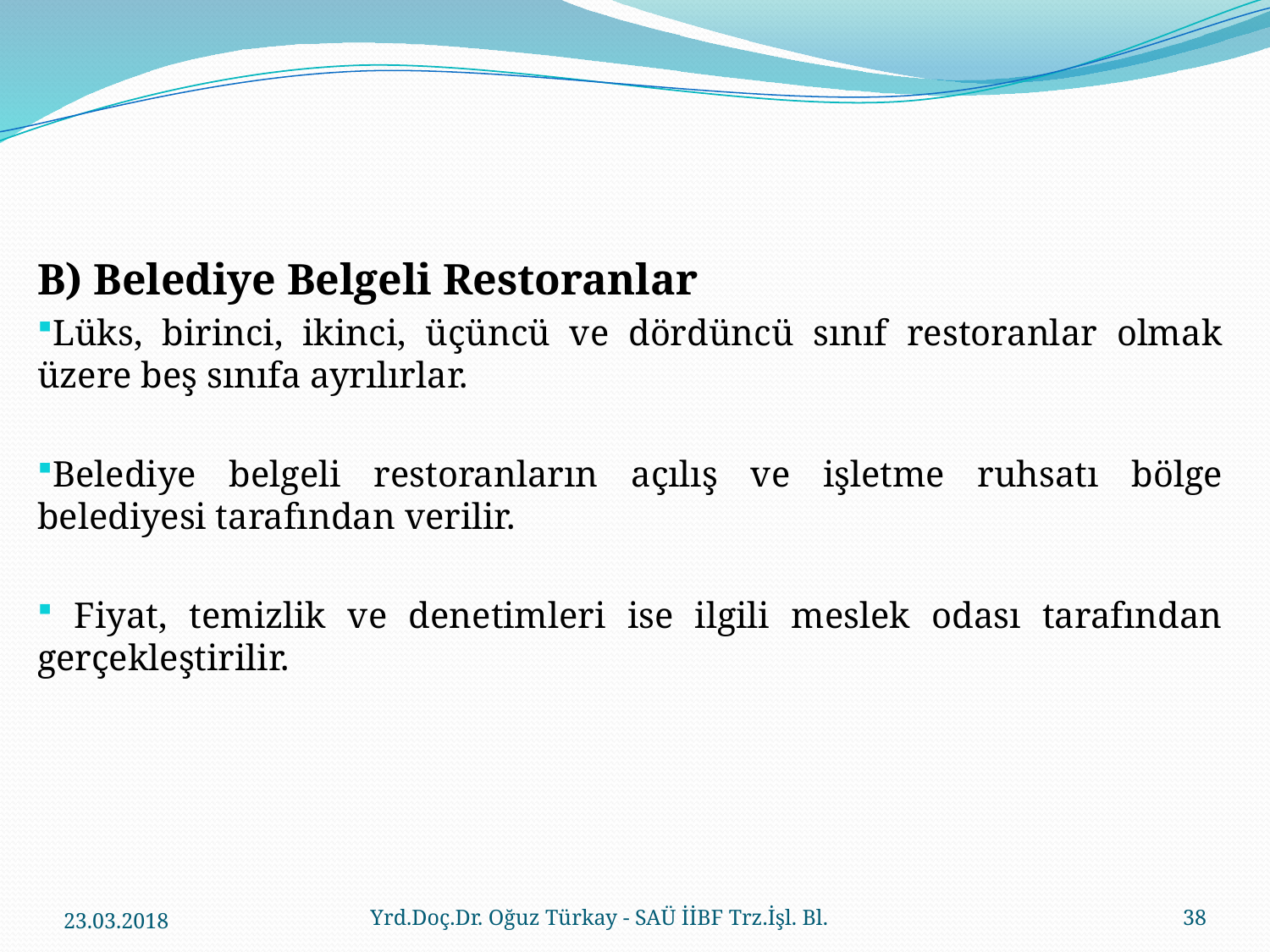

B) Belediye Belgeli Restoranlar
Lüks, birinci, ikinci, üçüncü ve dördüncü sınıf restoranlar olmak üzere beş sınıfa ayrılırlar.

Belediye belgeli restoranların açılış ve işletme ruhsatı bölge belediyesi tarafından verilir.

 Fiyat, temizlik ve denetimleri ise ilgili meslek odası tarafından gerçekleştirilir.

23.03.2018
Yrd.Doç.Dr. Oğuz Türkay - SAÜ İİBF Trz.İşl. Bl.
38